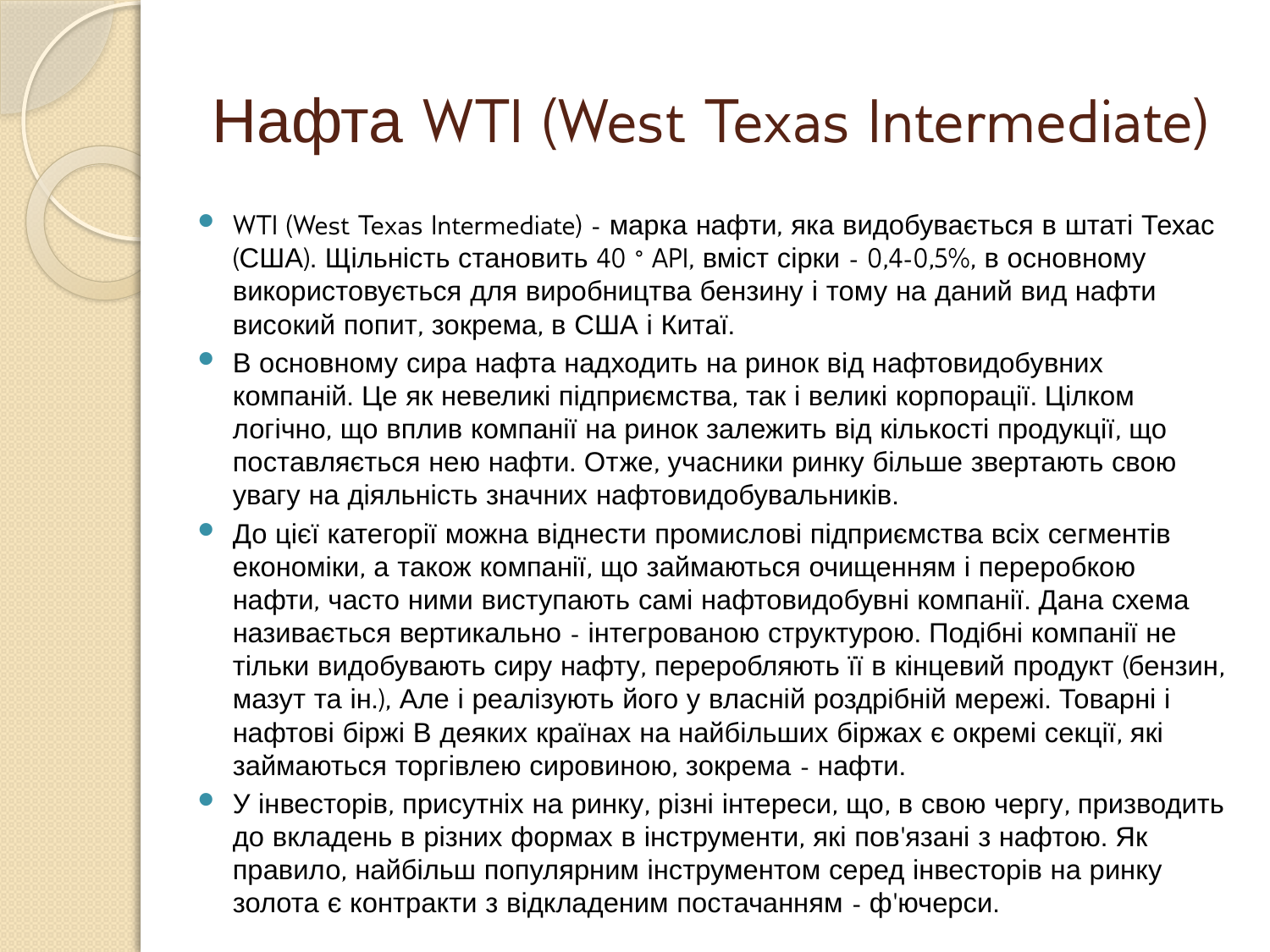

# Нафта WTI (West Texas Intermediate)
WTI (West Texas Intermediate) - марка нафти, яка видобувається в штаті Техас (США). Щільність становить 40 ° API, вміст сірки - 0,4-0,5%, в основному використовується для виробництва бензину і тому на даний вид нафти високий попит, зокрема, в США і Китаї.
В основному сира нафта надходить на ринок від нафтовидобувних компаній. Це як невеликі підприємства, так і великі корпорації. Цілком логічно, що вплив компанії на ринок залежить від кількості продукції, що поставляється нею нафти. Отже, учасники ринку більше звертають свою увагу на діяльність значних нафтовидобувальників.
До цієї категорії можна віднести промислові підприємства всіх сегментів економіки, а також компанії, що займаються очищенням і переробкою нафти, часто ними виступають самі нафтовидобувні компанії. Дана схема називається вертикально - інтегрованою структурою. Подібні компанії не тільки видобувають сиру нафту, переробляють її в кінцевий продукт (бензин, мазут та ін.), Але і реалізують його у власній роздрібній мережі. Товарні і нафтові біржі В деяких країнах на найбільших біржах є окремі секції, які займаються торгівлею сировиною, зокрема - нафти.
У інвесторів, присутніх на ринку, різні інтереси, що, в свою чергу, призводить до вкладень в різних формах в інструменти, які пов'язані з нафтою. Як правило, найбільш популярним інструментом серед інвесторів на ринку золота є контракти з відкладеним постачанням - ф'ючерси.